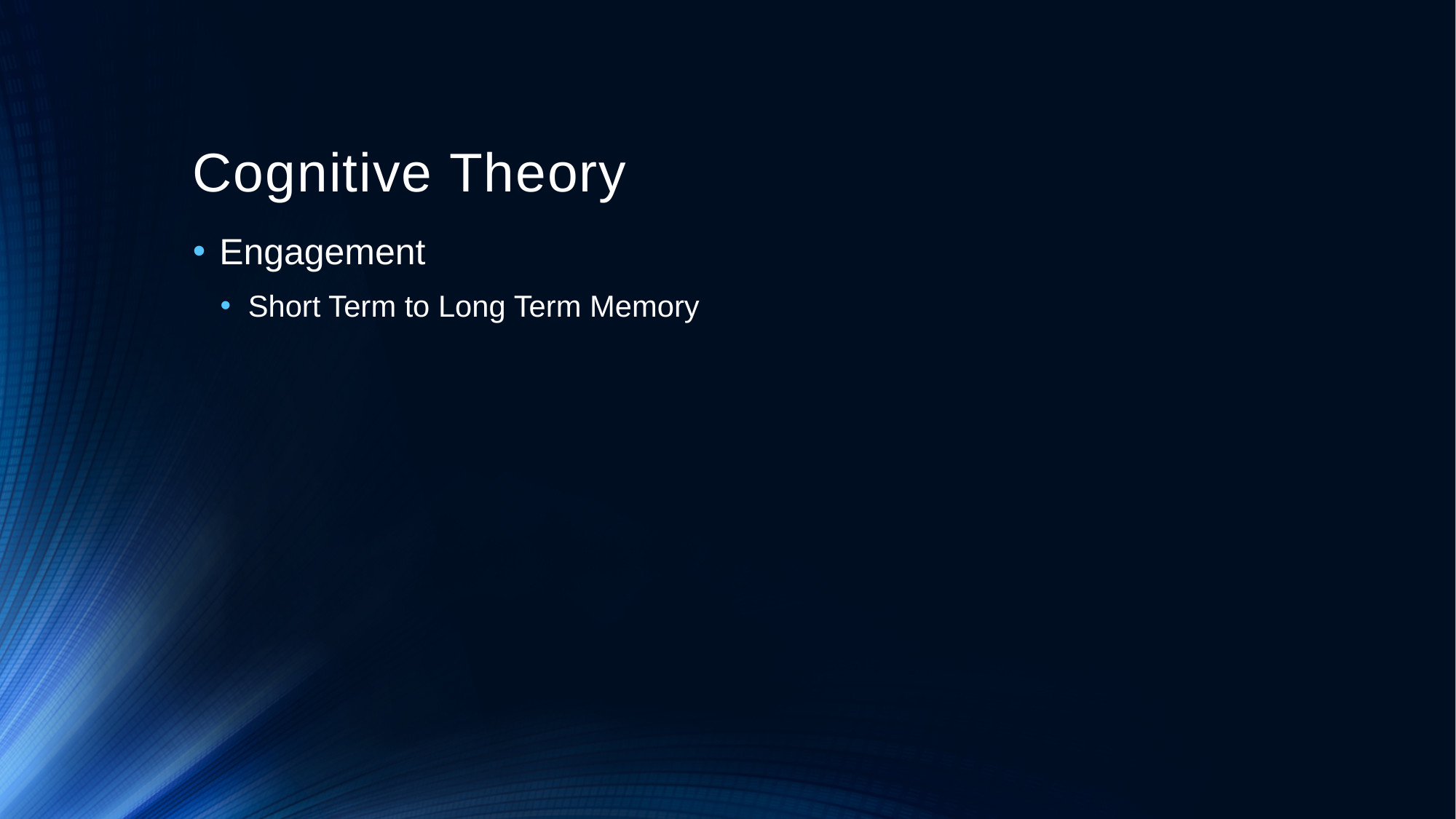

# Cognitive Theory
Engagement
Short Term to Long Term Memory